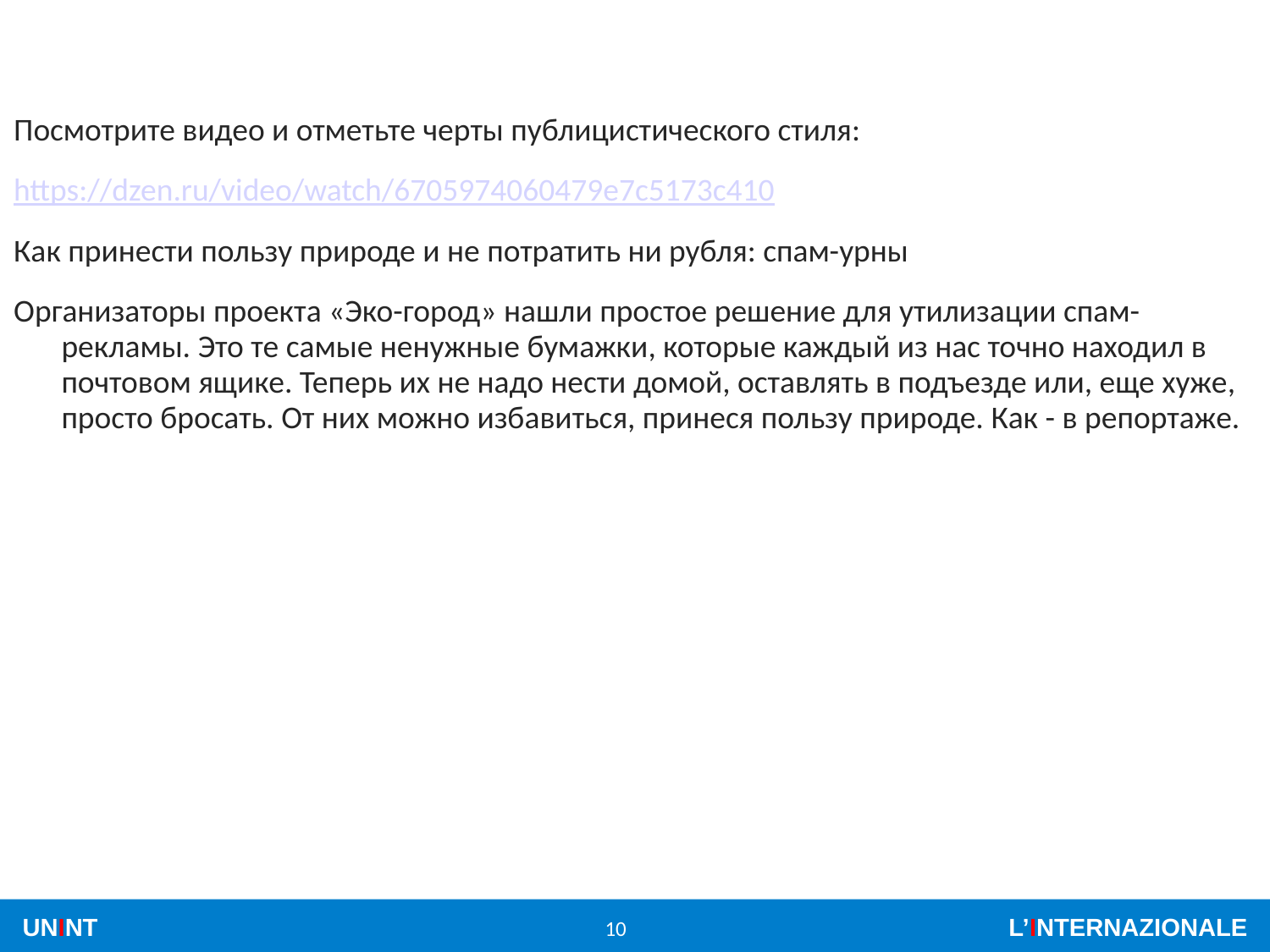

#
Посмотрите видео и отметьте черты публицистического стиля:
https://dzen.ru/video/watch/6705974060479e7c5173c410
Как принести пользу природе и не потратить ни рубля: спам-урны
Организаторы проекта «Эко-город» нашли простое решение для утилизации спам-рекламы. Это те самые ненужные бумажки, которые каждый из нас точно находил в почтовом ящике. Теперь их не надо нести домой, оставлять в подъезде или, еще хуже, просто бросать. От них можно избавиться, принеся пользу природе. Как - в репортаже.
10